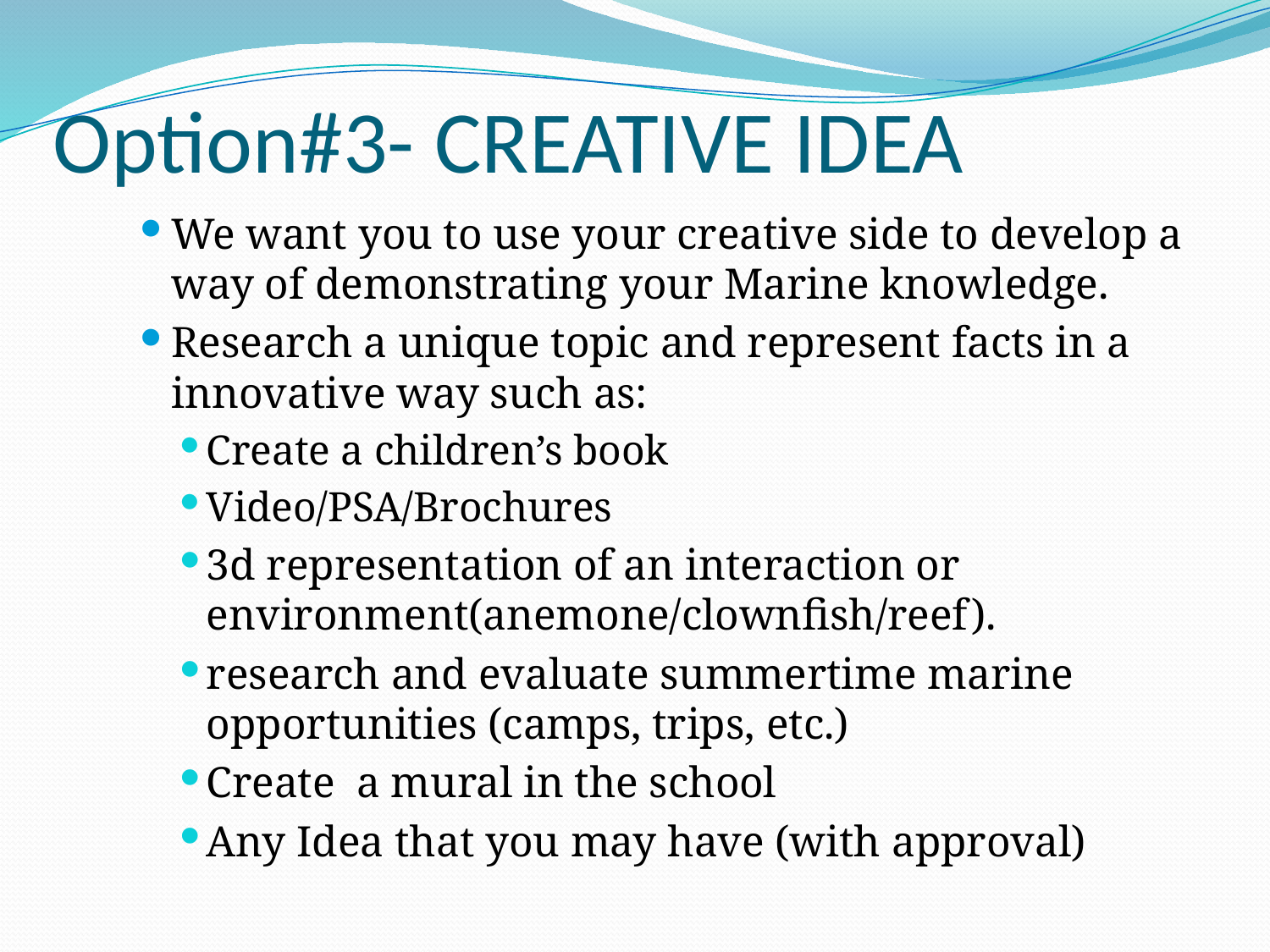

# Option#3- CREATIVE IDEA
We want you to use your creative side to develop a way of demonstrating your Marine knowledge.
Research a unique topic and represent facts in a innovative way such as:
Create a children’s book
Video/PSA/Brochures
3d representation of an interaction or environment(anemone/clownfish/reef).
research and evaluate summertime marine opportunities (camps, trips, etc.)
Create  a mural in the school
Any Idea that you may have (with approval)